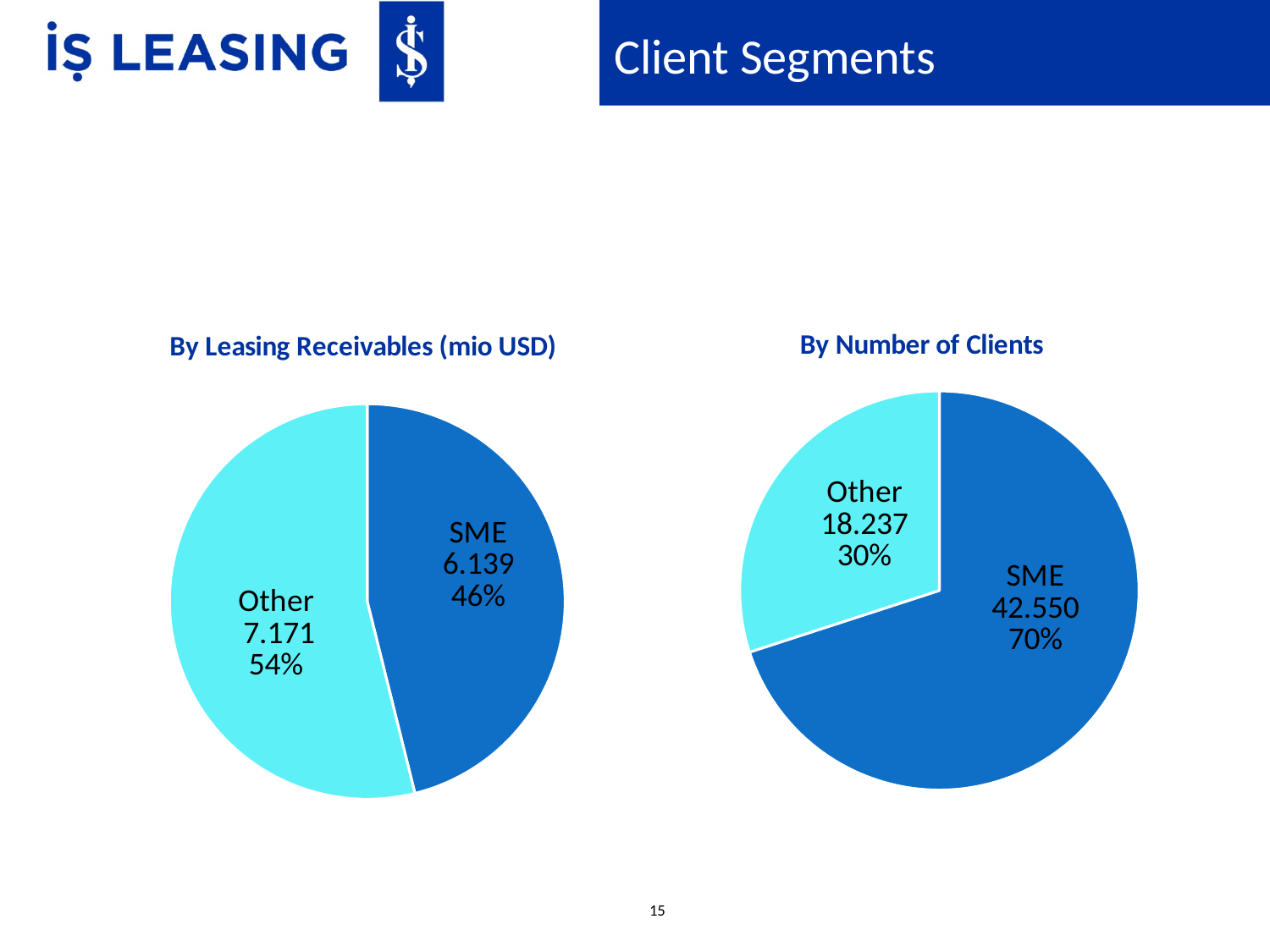

Client Segments

### Chart: By Leasing Receivables (mio USD)

| Category | Sütun1 |
|---|---|
| SMEs | 6138.581999999999 |
| Other Clients | 7170.6916 |

### Chart: By Number of Clients

| Category | Sütun1 |
|---|---|
| SMEs | 42550.0 |
| Other Clients | 18237.0 |
15